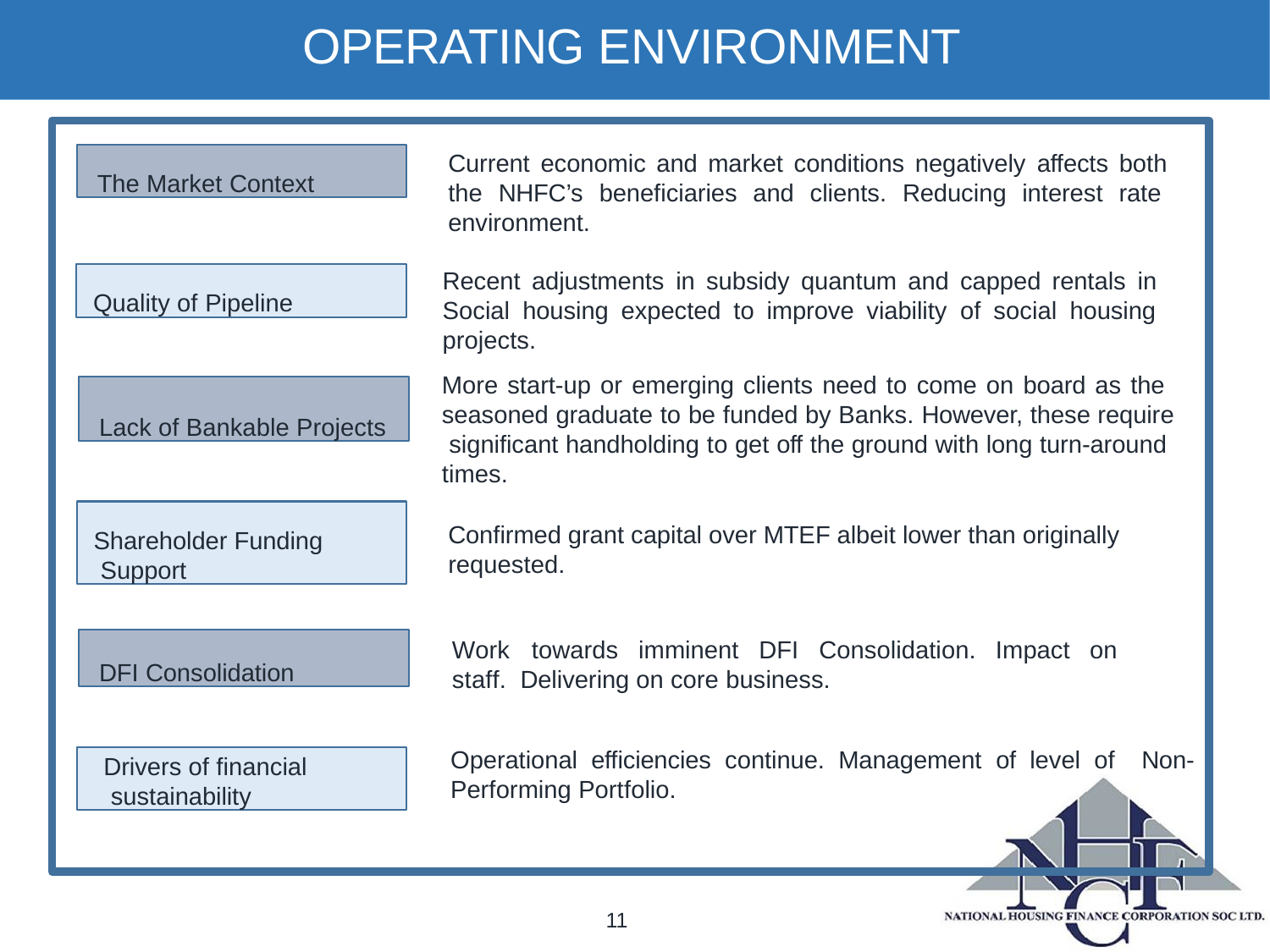

# OPERATING ENVIRONMENT

The Market Context
Current economic and market conditions negatively affects both  the NHFC’s beneficiaries and clients. Reducing interest rate  environment.
Quality of Pipeline
Recent adjustments in subsidy quantum and capped rentals in  Social housing expected to improve viability of social housing  projects.
More start-up or emerging clients need to come on board as the  seasoned graduate to be funded by Banks. However, these require  significant handholding to get off the ground with long turn-around  times.

Lack of Bankable Projects
Shareholder Funding  Support
Confirmed grant capital over MTEF albeit lower than originally  requested.

DFI Consolidation
Work	towards	imminent	DFI	Consolidation.	Impact	on	staff.  Delivering on core business.
Operational  efficiencies  continue.  Management  of  level  of   Non-
Performing Portfolio.
Drivers of financial  sustainability
11